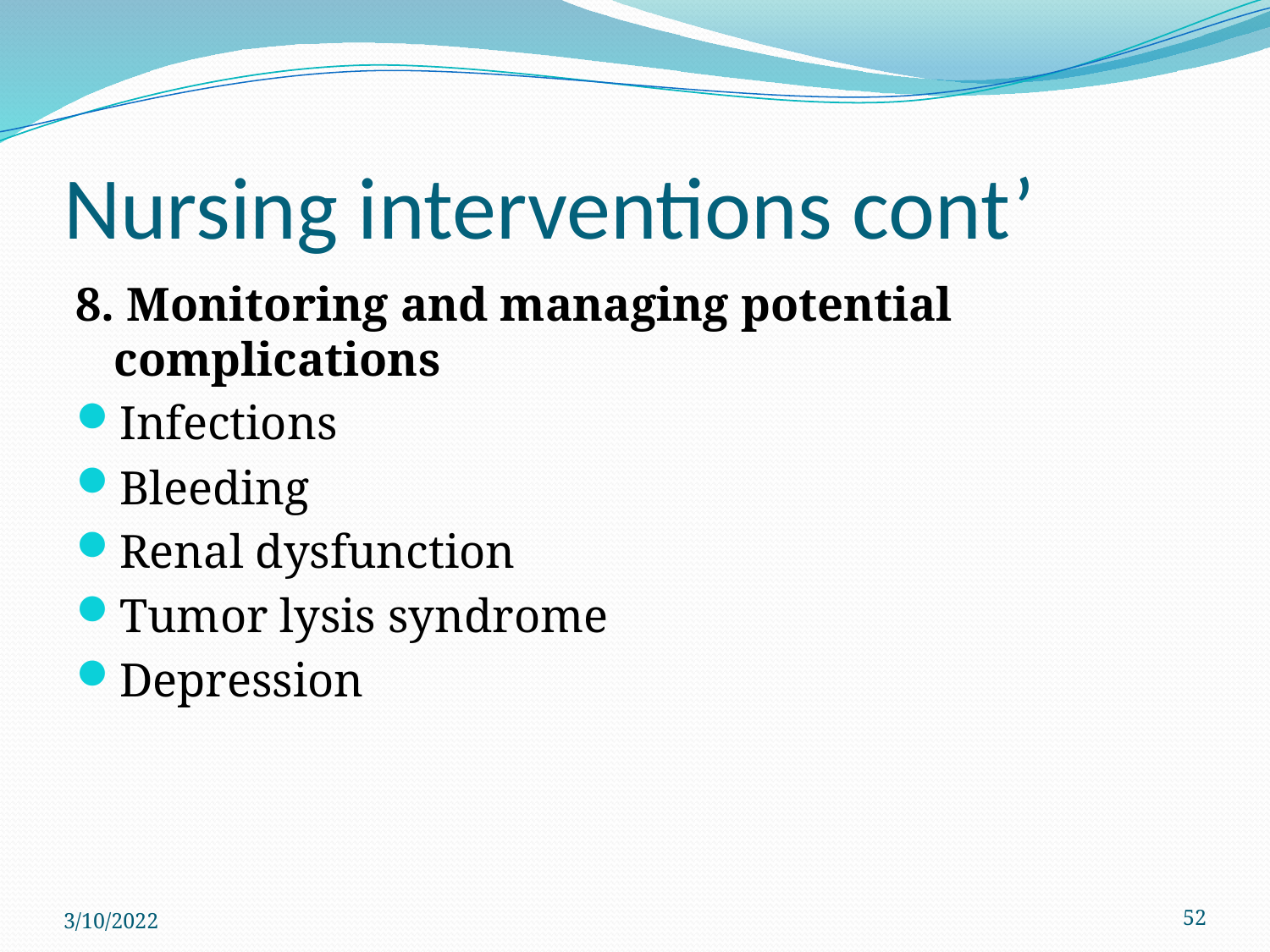

# Nursing interventions cont’
8. Monitoring and managing potential complications
Infections
Bleeding
Renal dysfunction
Tumor lysis syndrome
Depression

3/10/2022
52